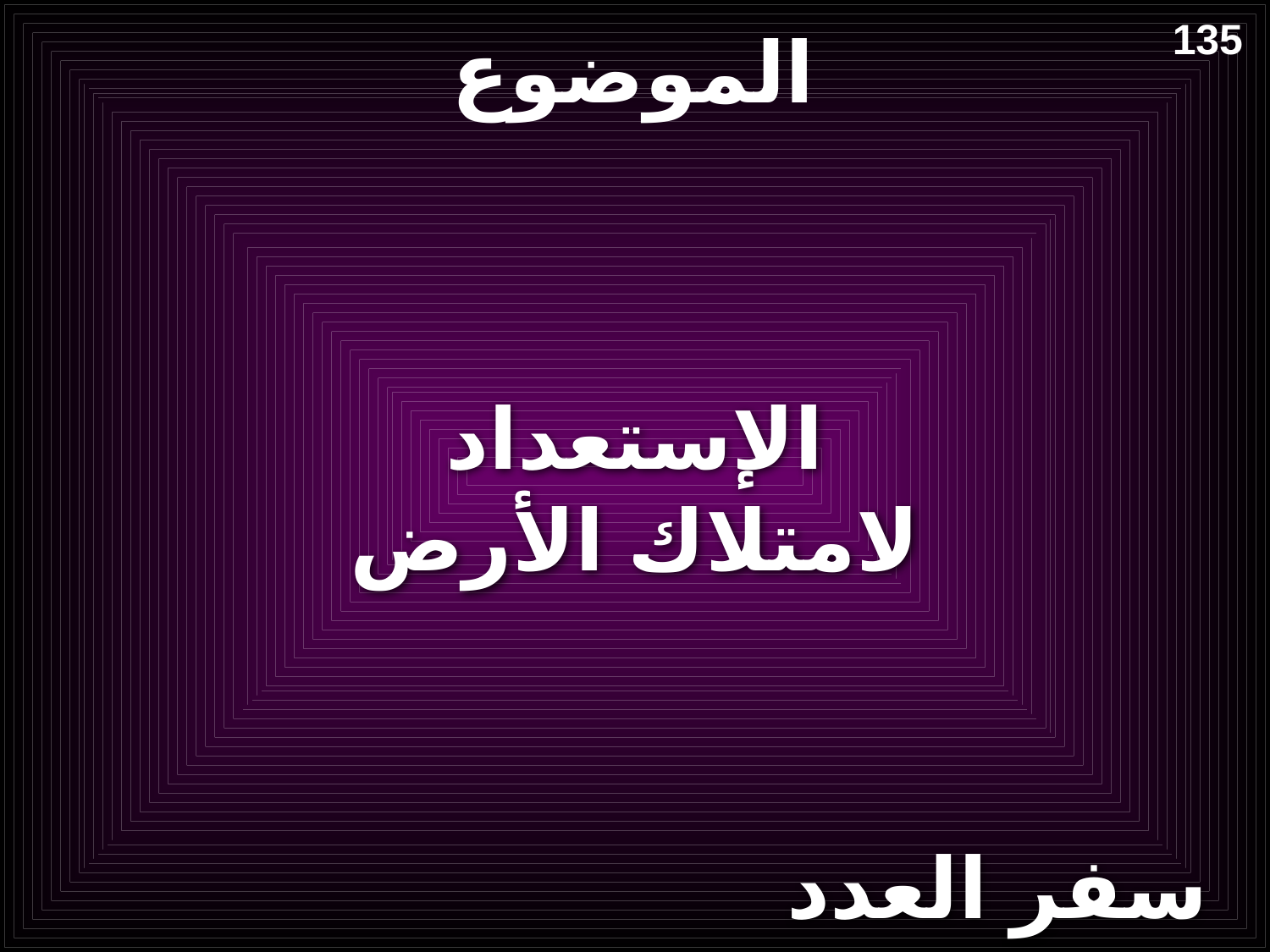

# الموضوع
135

الإستعداد
لامتلاك الأرض
سفر العدد